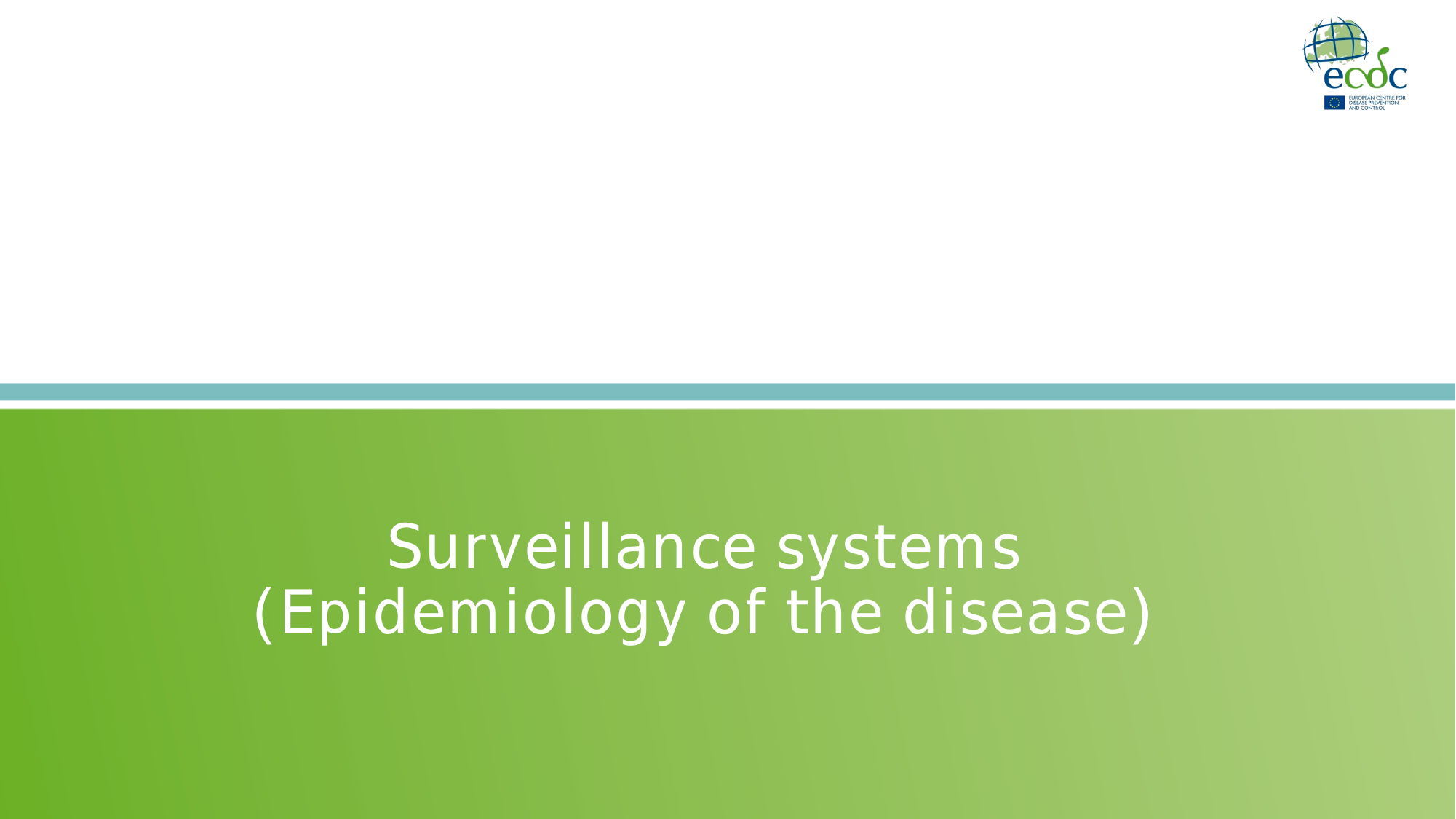

# Surveillance systems (Epidemiology of the disease)